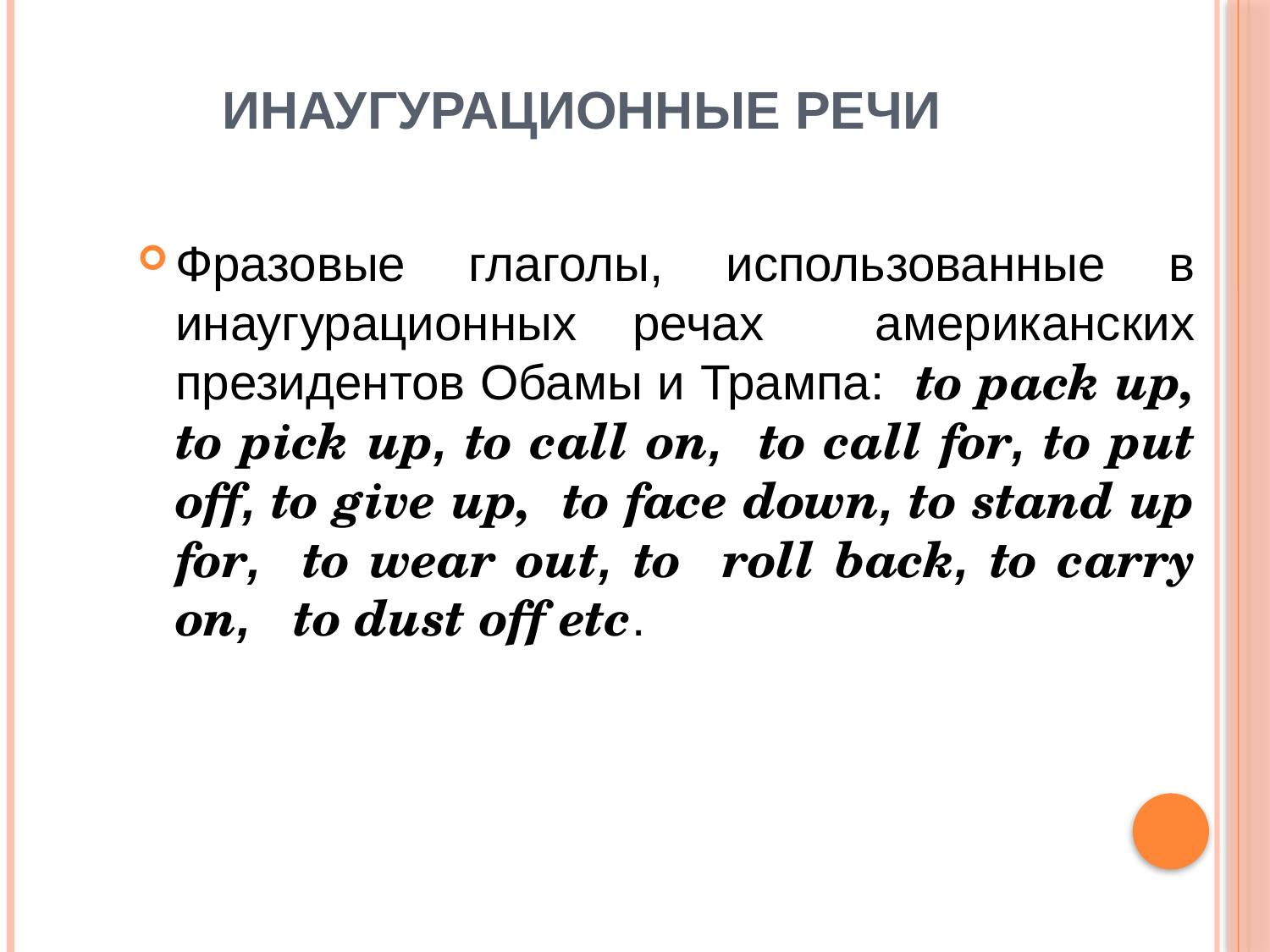

# Инаугурационные речи
Фразовые глаголы, использованные в инаугурационных речах  американских президентов Обамы и Трампа:  to pack up, to pick up, to call on,  to call for, to put off, to give up,  to face down, to stand up for,  to wear out, to  roll back, to carry on,   to dust off etc.